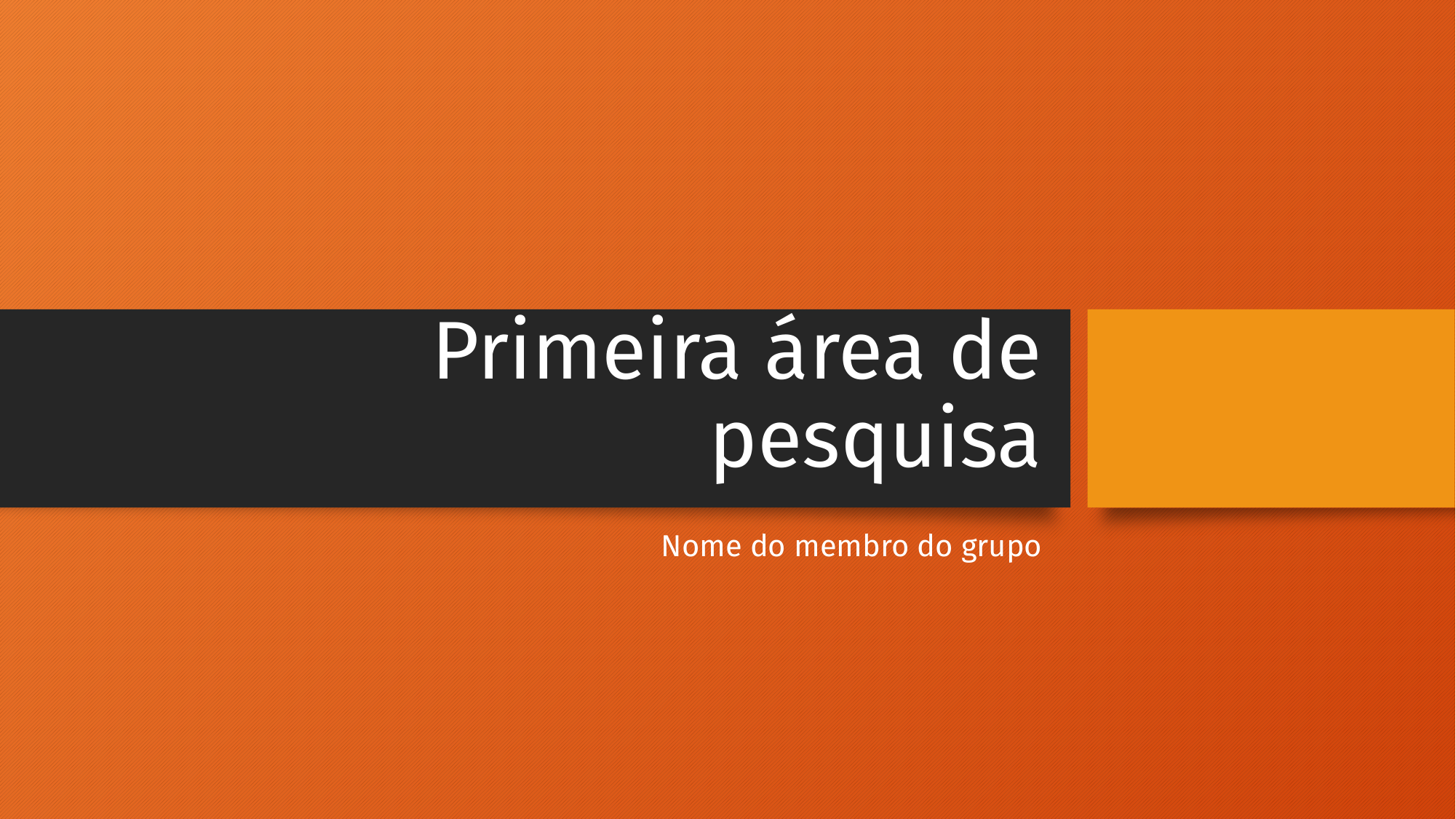

# Primeira área de pesquisa
Nome do membro do grupo